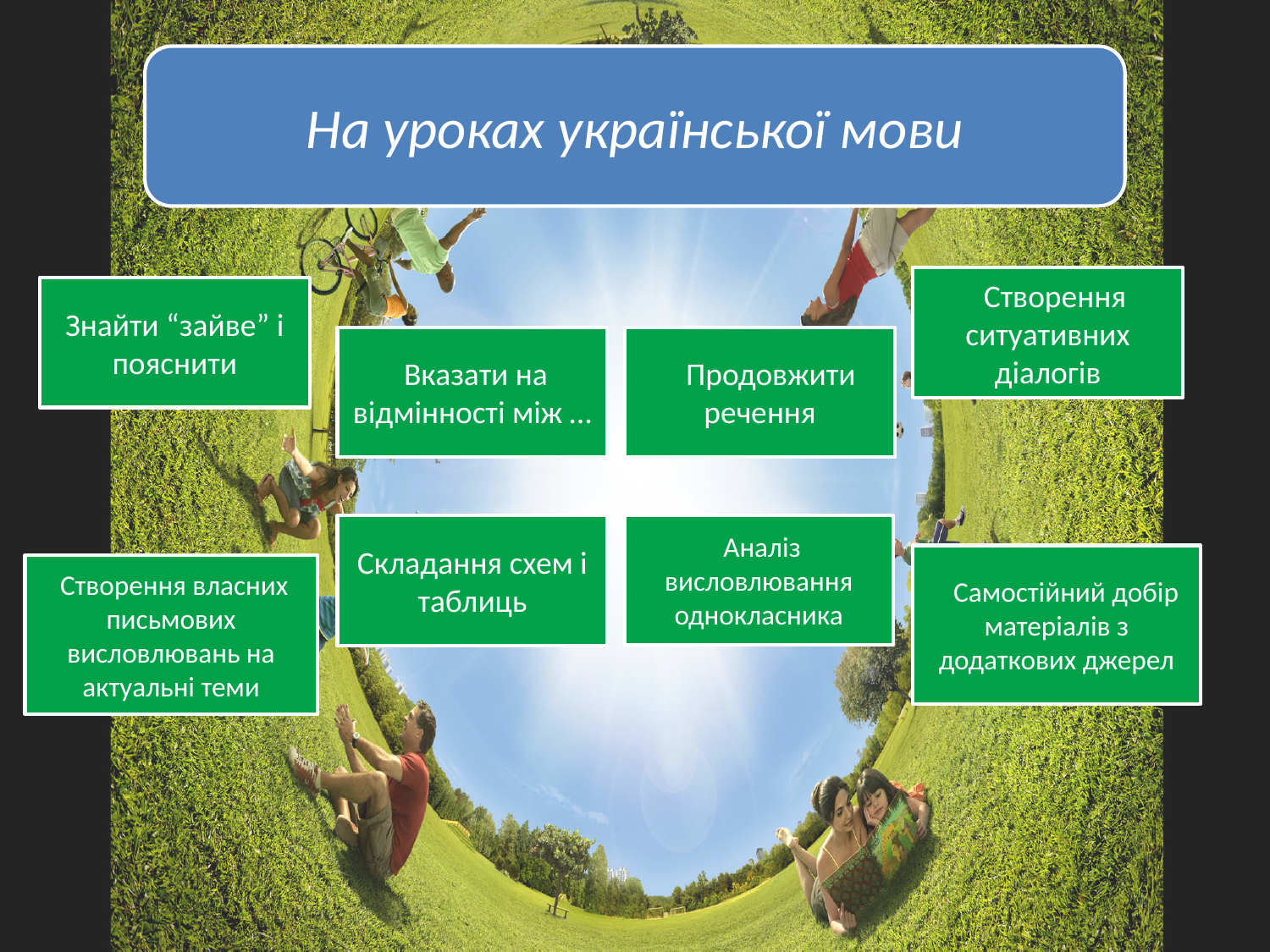

На уроках української мови
  Створення
ситуативних
діалогів
Знайти “зайве” і
пояснити
 Вказати на
відмінності між …
   Продовжити
речення
Складання схем і
таблиць
 Аналіз
висловлювання
однокласника

   Самостійний добір
матеріалів з
додаткових джерел

 Створення власних
письмових
висловлювань на
актуальні теми